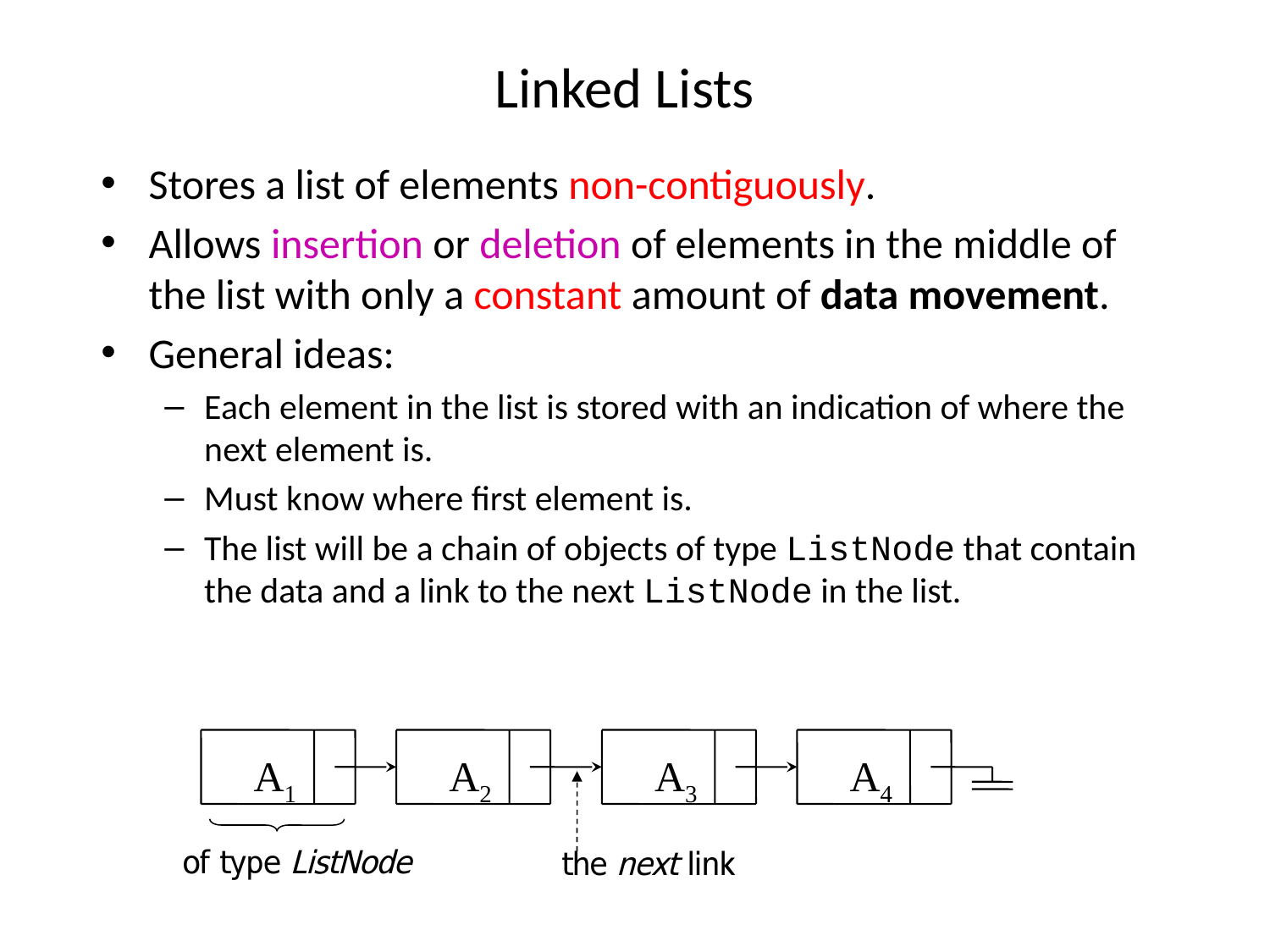

# Linked Lists
Stores a list of elements non-contiguously.
Allows insertion or deletion of elements in the middle of the list with only a constant amount of data movement.
General ideas:
Each element in the list is stored with an indication of where the next element is.
Must know where first element is.
The list will be a chain of objects of type ListNode that contain the data and a link to the next ListNode in the list.

A1

A2

A3

A4

of type ListNode
the next link